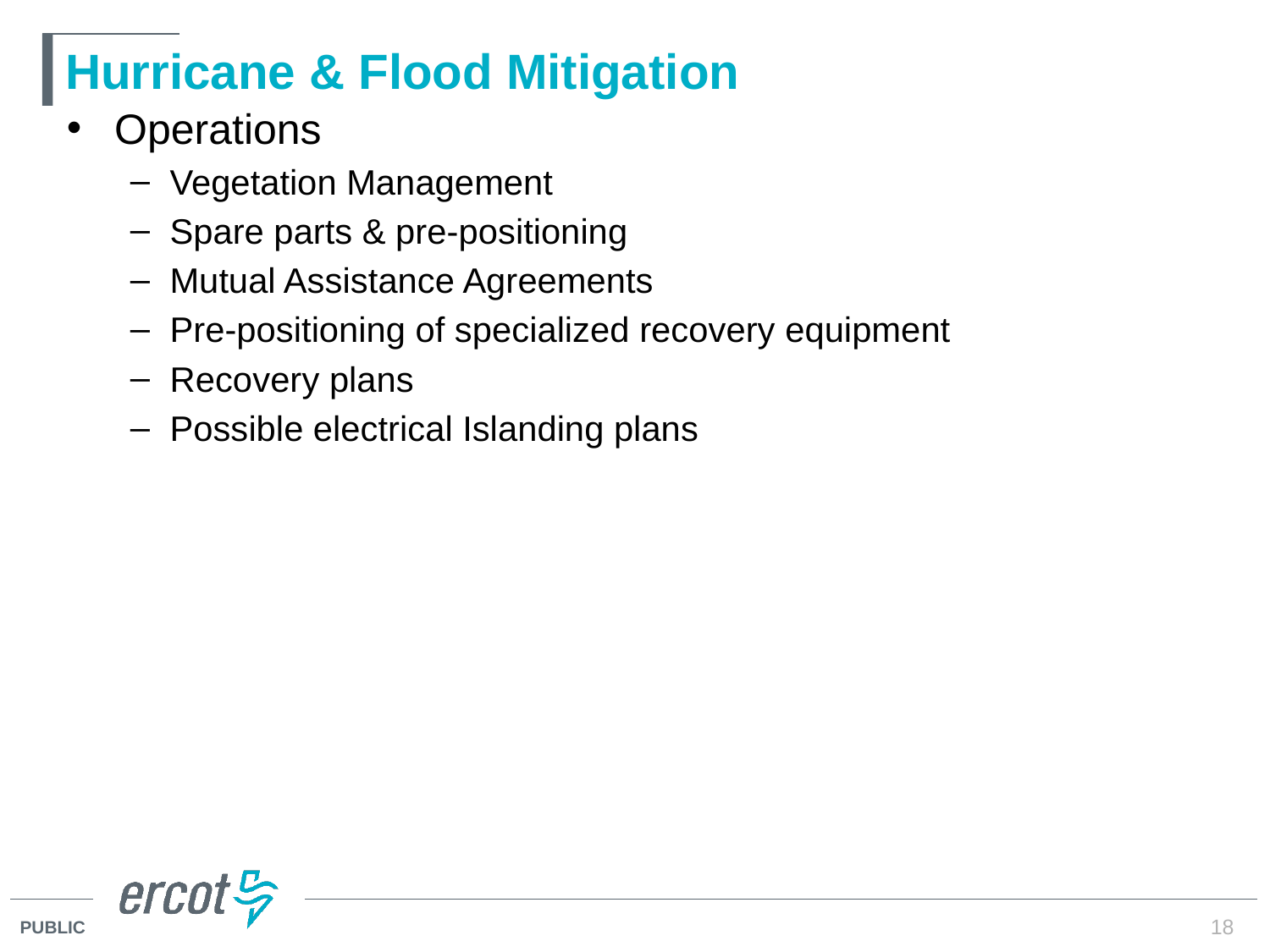

# Hurricane & Flood Mitigation
Operations
Vegetation Management
Spare parts & pre-positioning
Mutual Assistance Agreements
Pre-positioning of specialized recovery equipment
Recovery plans
Possible electrical Islanding plans

18